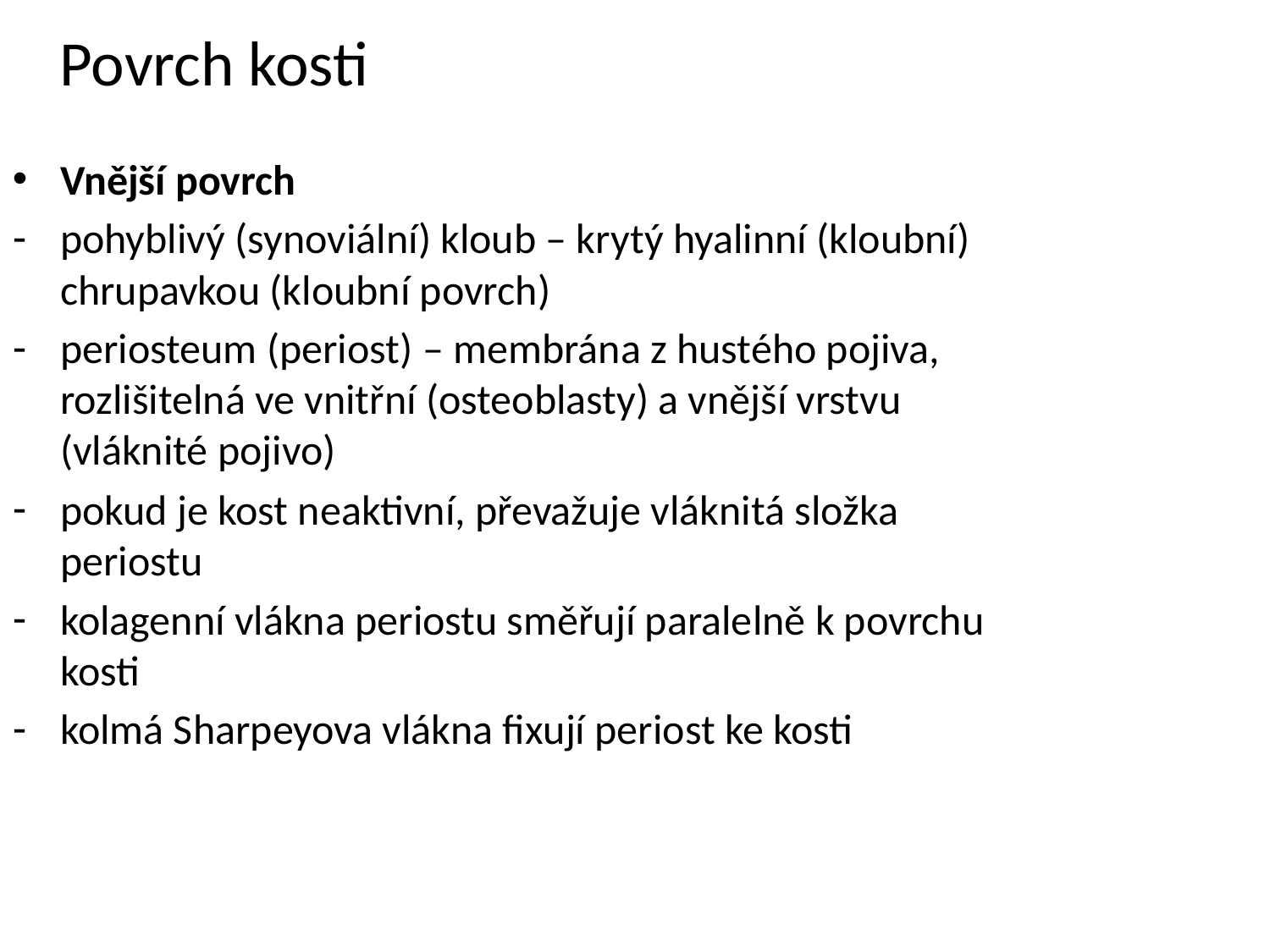

Povrch kosti
Vnější povrch
pohyblivý (synoviální) kloub – krytý hyalinní (kloubní) chrupavkou (kloubní povrch)
periosteum (periost) – membrána z hustého pojiva, rozlišitelná ve vnitřní (osteoblasty) a vnější vrstvu (vláknité pojivo)
pokud je kost neaktivní, převažuje vláknitá složka periostu
kolagenní vlákna periostu směřují paralelně k povrchu kosti
kolmá Sharpeyova vlákna fixují periost ke kosti